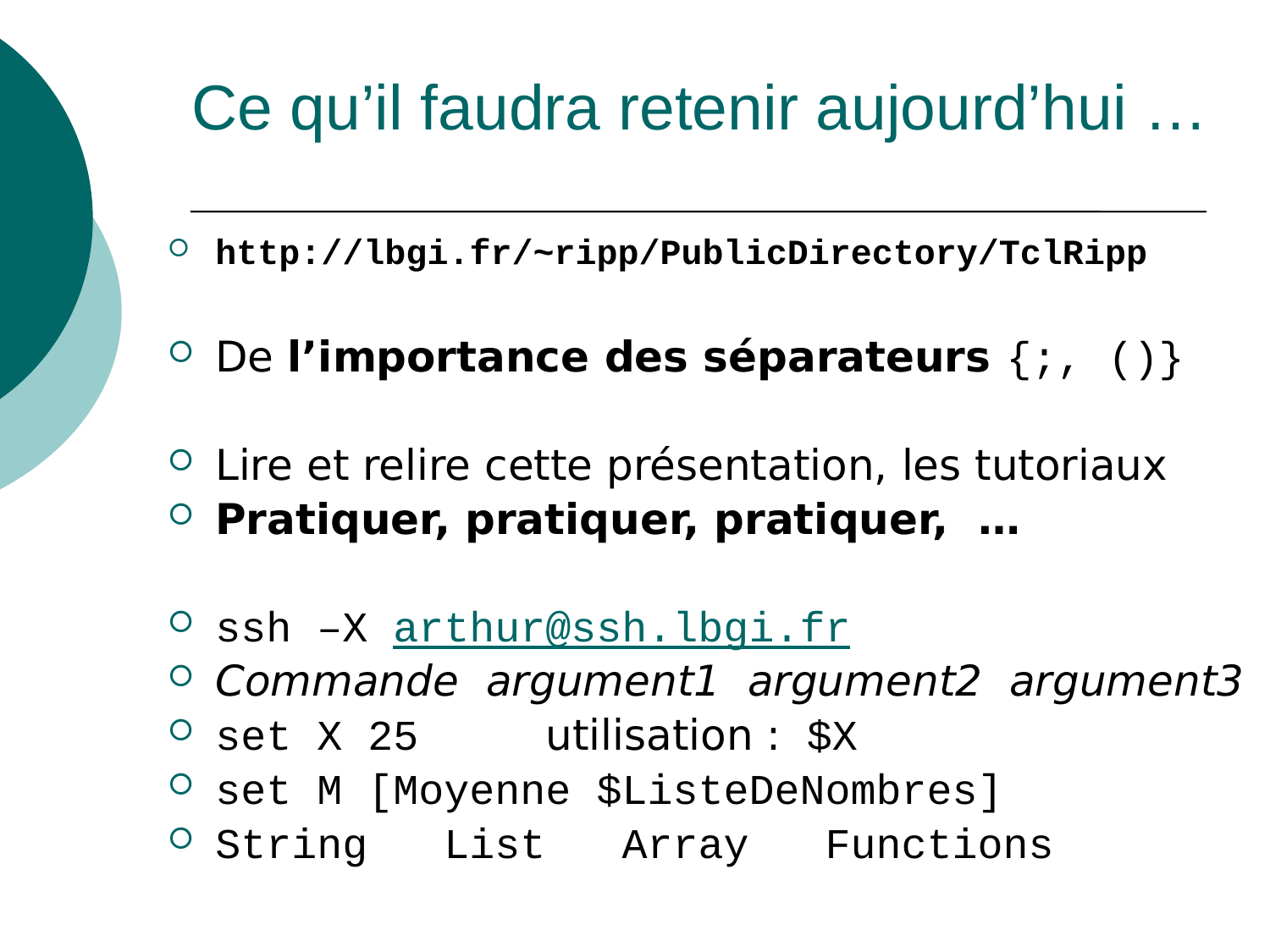

# Ce qu’il faudra retenir aujourd’hui …
http://lbgi.fr/~ripp/PublicDirectory/TclRipp

De l’importance des séparateurs {;, ()}

Lire et relire cette présentation, les tutoriaux
Pratiquer, pratiquer, pratiquer,  …

ssh –X arthur@ssh.lbgi.fr
Commande  argument1  argument2  argument3
set X 25     utilisation : $X
set M [Moyenne $ListeDeNombres]
String   List   Array   Functions